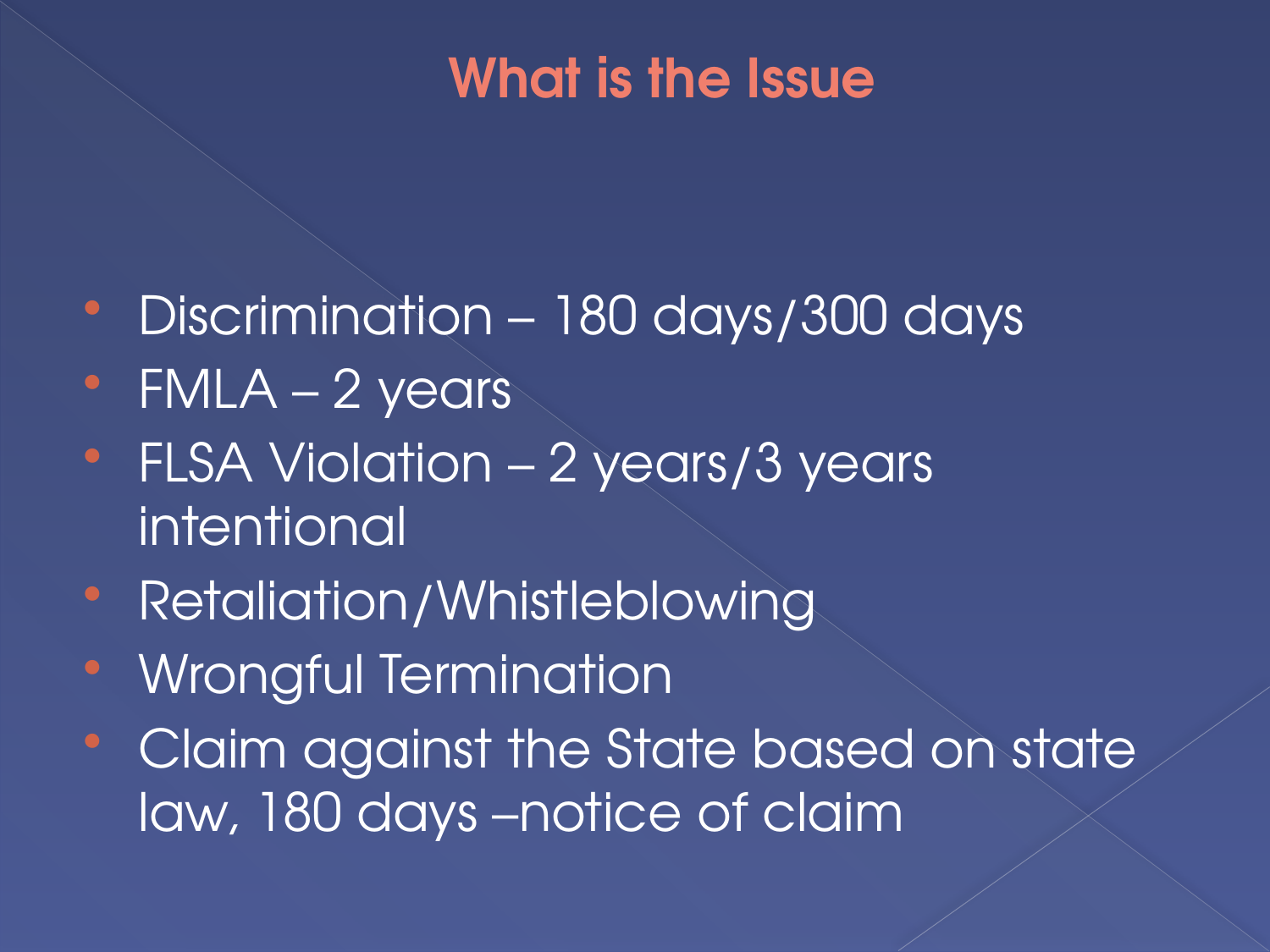

# What is the Issue

Discrimination – 180 days/300 days
FMLA – 2 years
FLSA Violation – 2 years/3 years intentional
Retaliation/Whistleblowing
Wrongful Termination
Claim against the State based on state law, 180 days –notice of claim